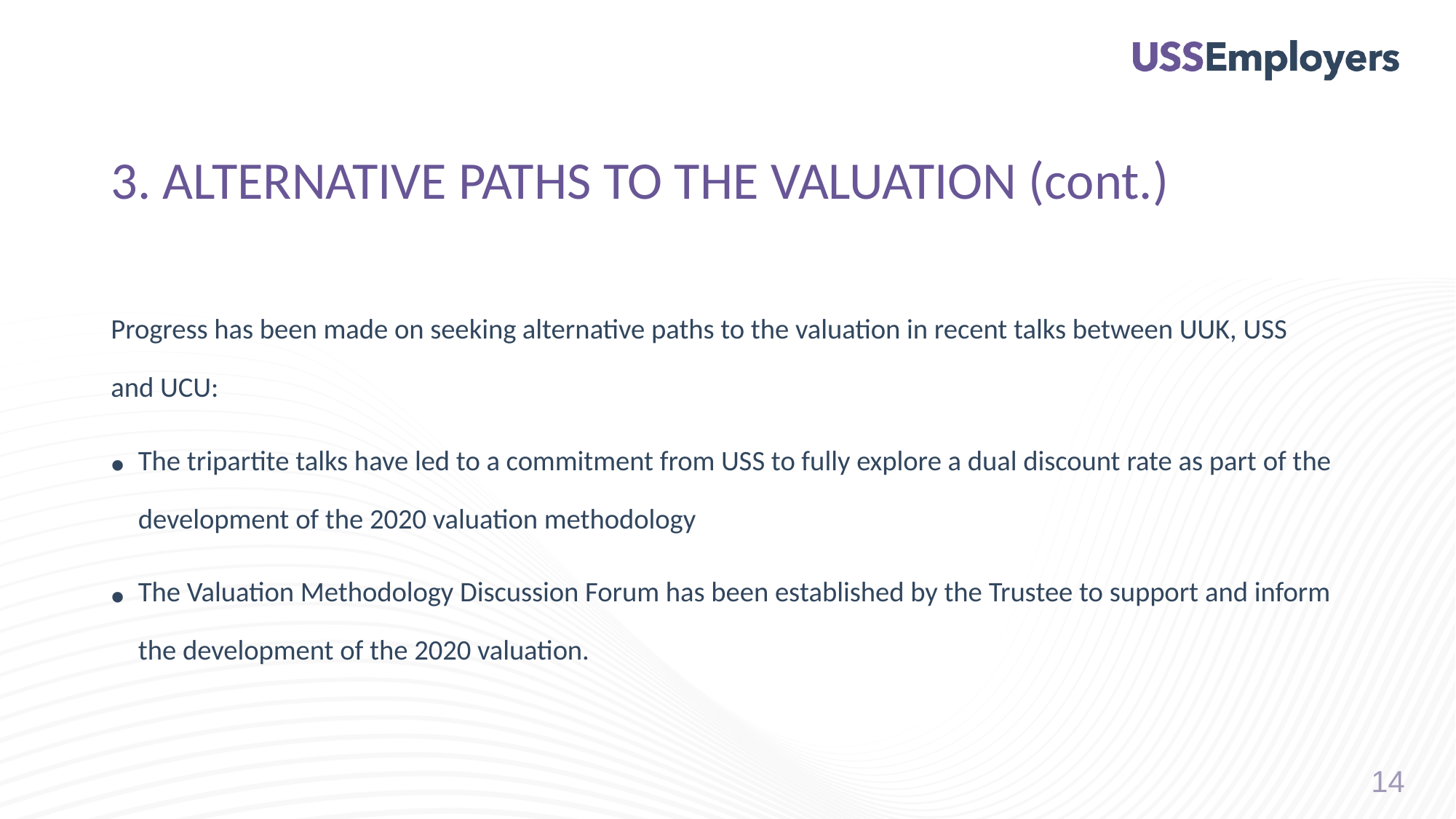

# 3. ALTERNATIVE PATHS TO THE VALUATION (cont.)
Progress has been made on seeking alternative paths to the valuation in recent talks between UUK, USS and UCU:
The tripartite talks have led to a commitment from USS to fully explore a dual discount rate as part of the development of the 2020 valuation methodology
The Valuation Methodology Discussion Forum has been established by the Trustee to support and inform the development of the 2020 valuation.

14